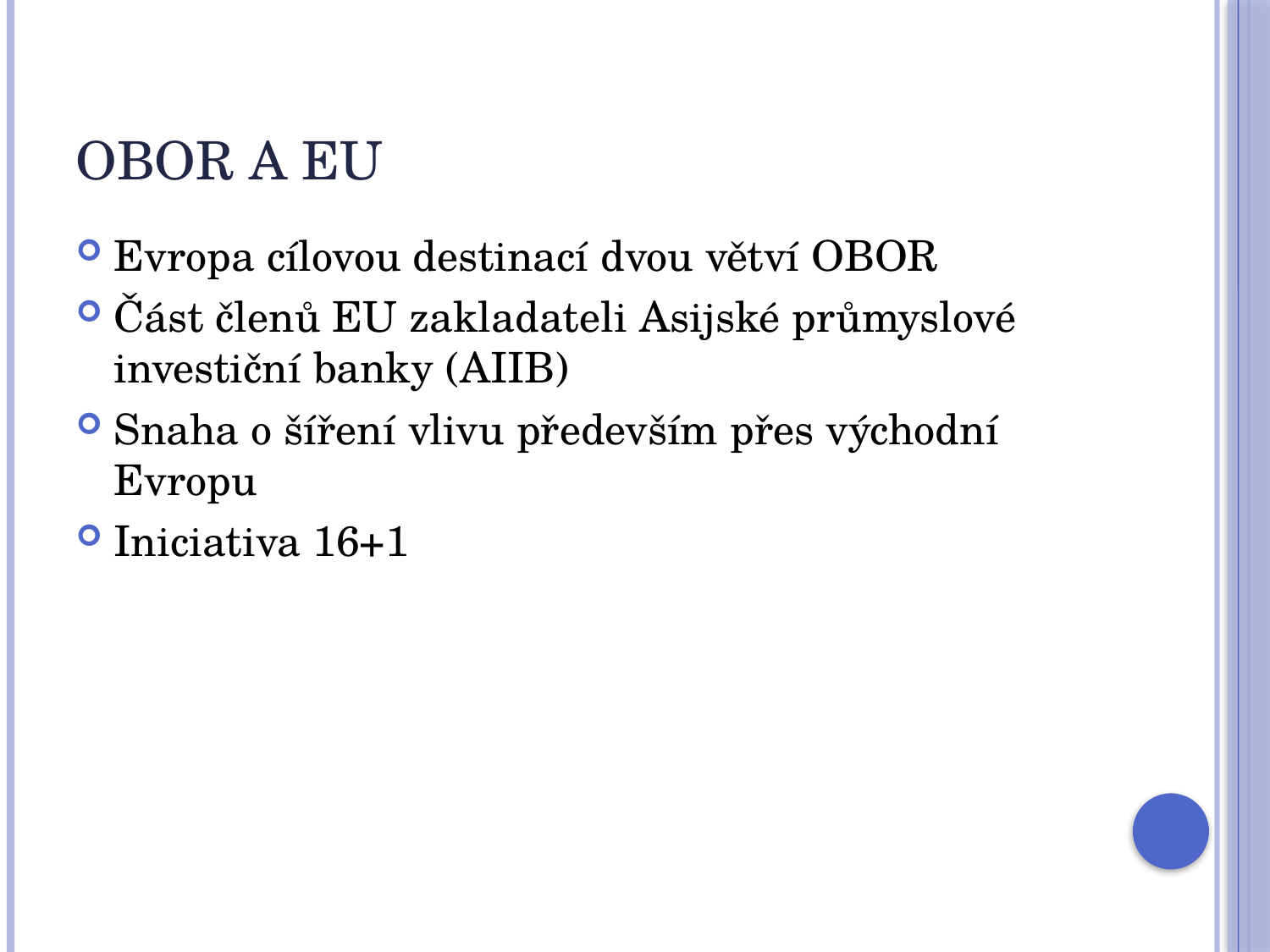

# OBOR a EU
Evropa cílovou destinací dvou větví OBOR
Část členů EU zakladateli Asijské průmyslové investiční banky (AIIB)
Snaha o šíření vlivu především přes východní Evropu
Iniciativa 16+1